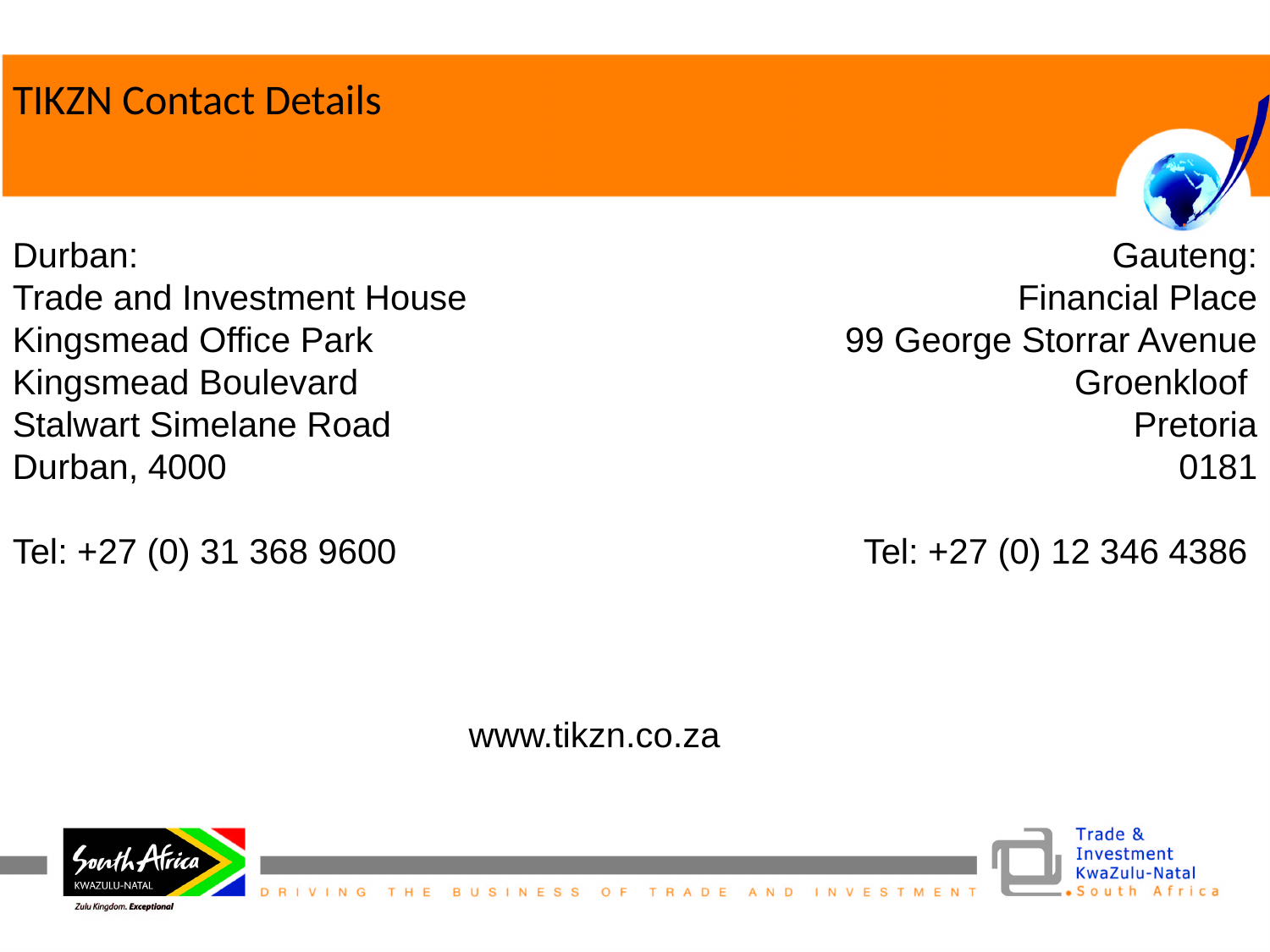

# TIKZN Contact Details

Durban:
Trade and Investment House
Kingsmead Office Park
Kingsmead Boulevard
Stalwart Simelane Road
Durban, 4000

Tel: +27 (0) 31 368 9600
Gauteng:
Financial Place
99 George Storrar Avenue
Groenkloof
Pretoria
0181

Tel: +27 (0) 12 346 4386
www.tikzn.co.za